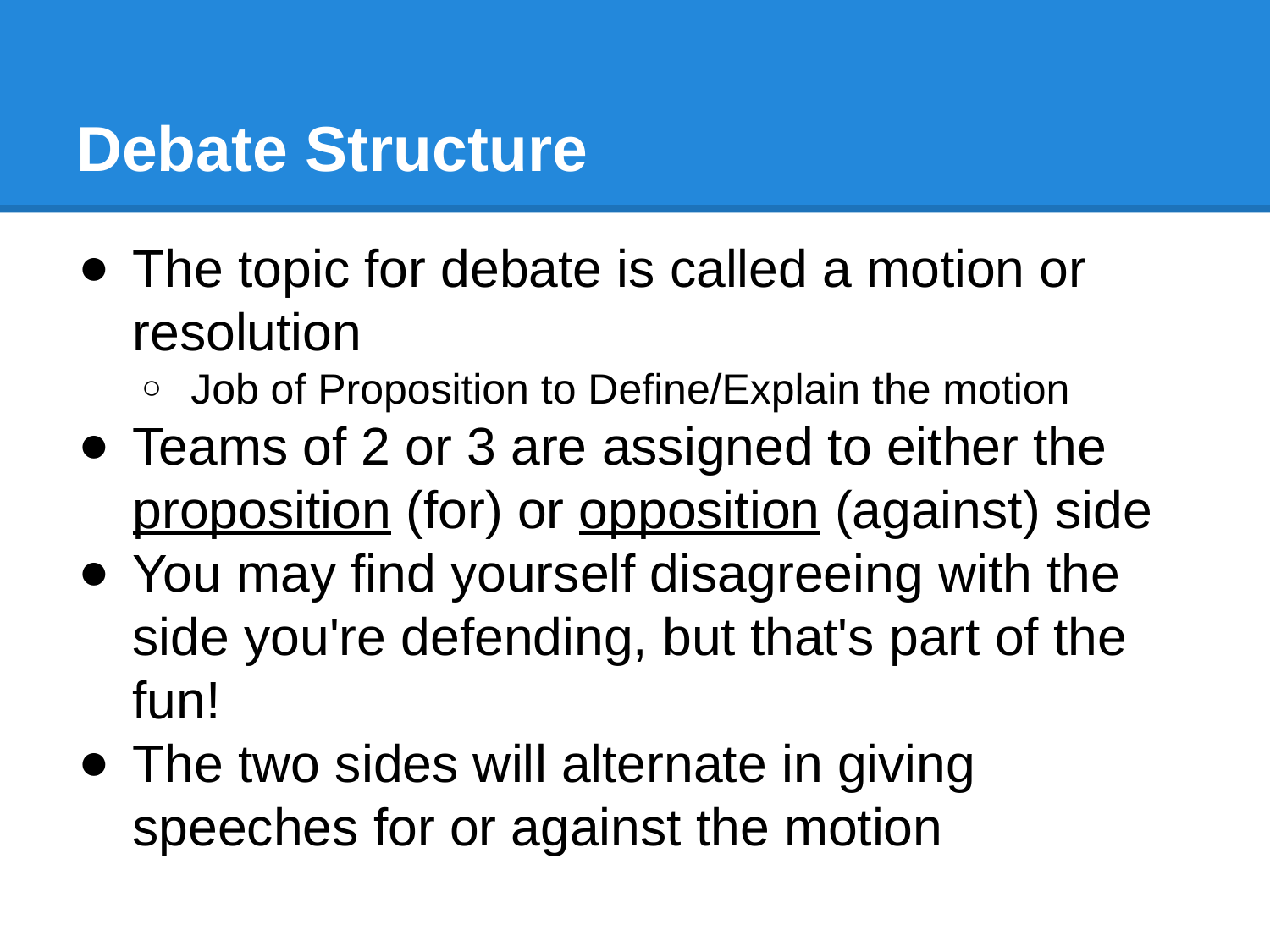

# Debate Structure
The topic for debate is called a motion or resolution
Job of Proposition to Define/Explain the motion
Teams of 2 or 3 are assigned to either the proposition (for) or opposition (against) side
You may find yourself disagreeing with the side you're defending, but that's part of the fun!
The two sides will alternate in giving speeches for or against the motion